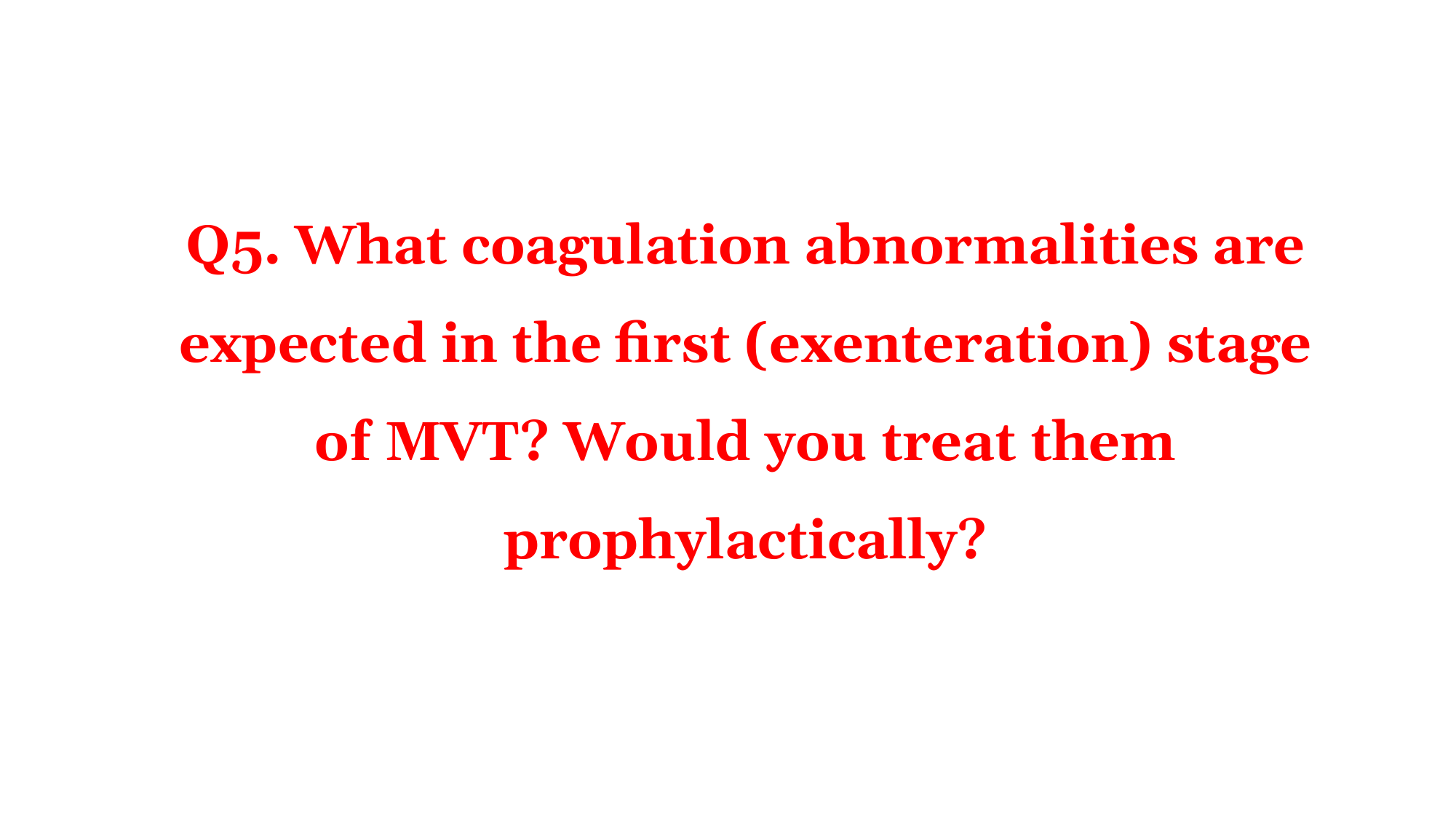

# Q5. What coagulation abnormalities are expected in the first (exenteration) stage of MVT? Would you treat them prophylactically?